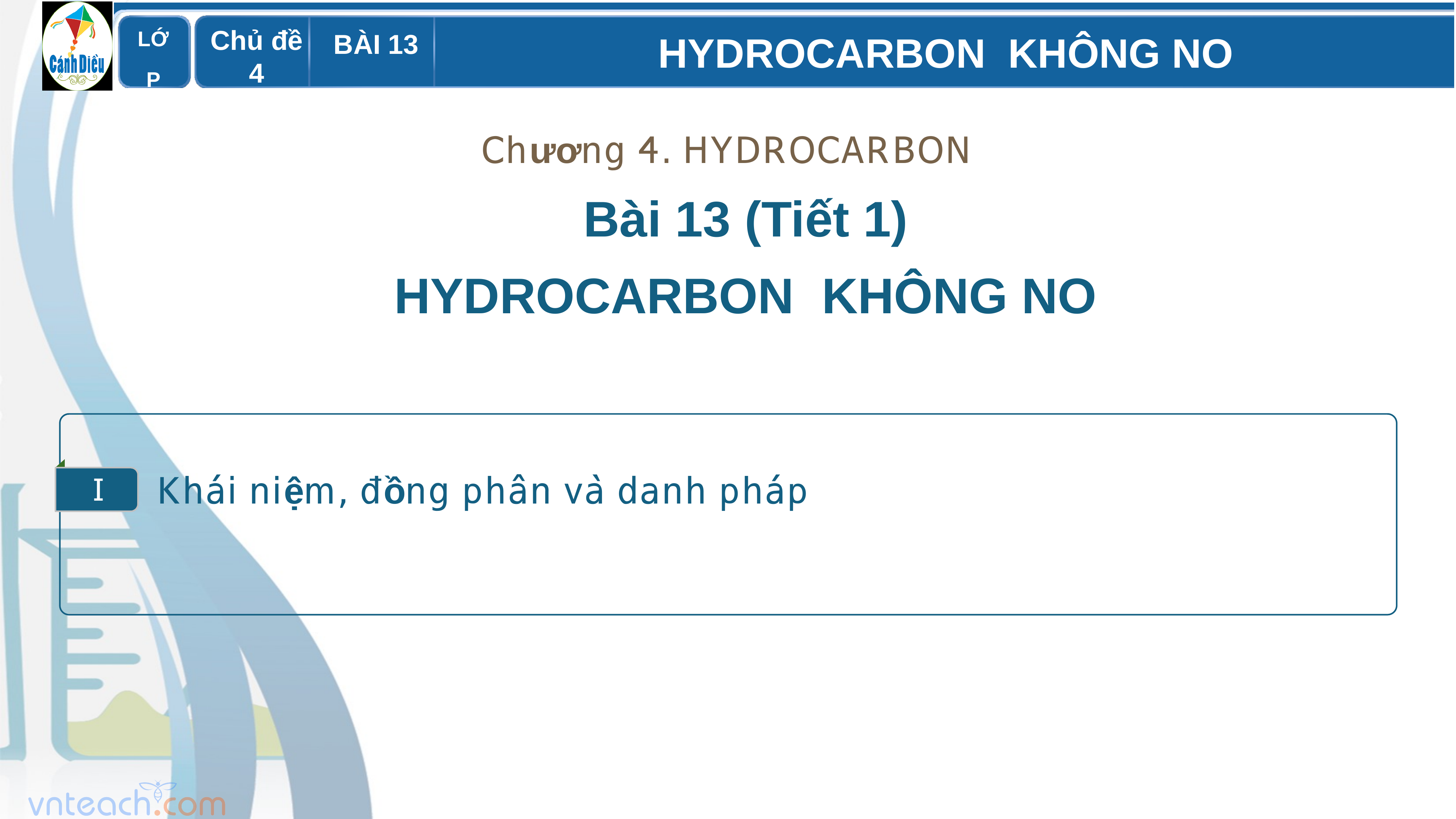

Chương 4. HYDROCARBON
Bài 13 (Tiết 1)
HYDROCARBON  KHÔNG NO

I
Khái niệm, đồng phân và danh pháp